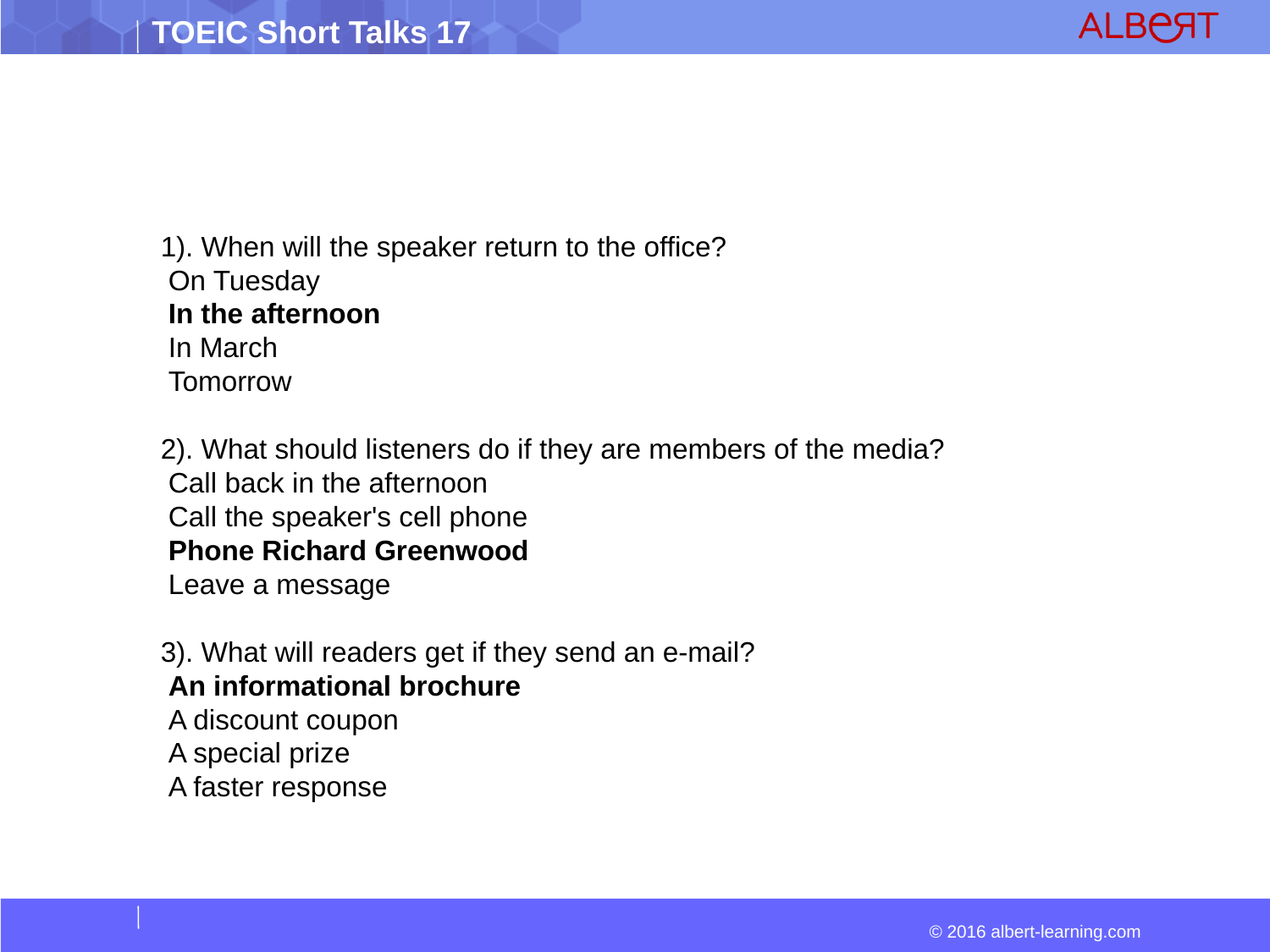

1). When will the speaker return to the office?
 On Tuesday
 In the afternoon
 In March
 Tomorrow
2). What should listeners do if they are members of the media?
 Call back in the afternoon
 Call the speaker's cell phone
 Phone Richard Greenwood
 Leave a message
3). What will readers get if they send an e-mail?
 An informational brochure
 A discount coupon
 A special prize
 A faster response